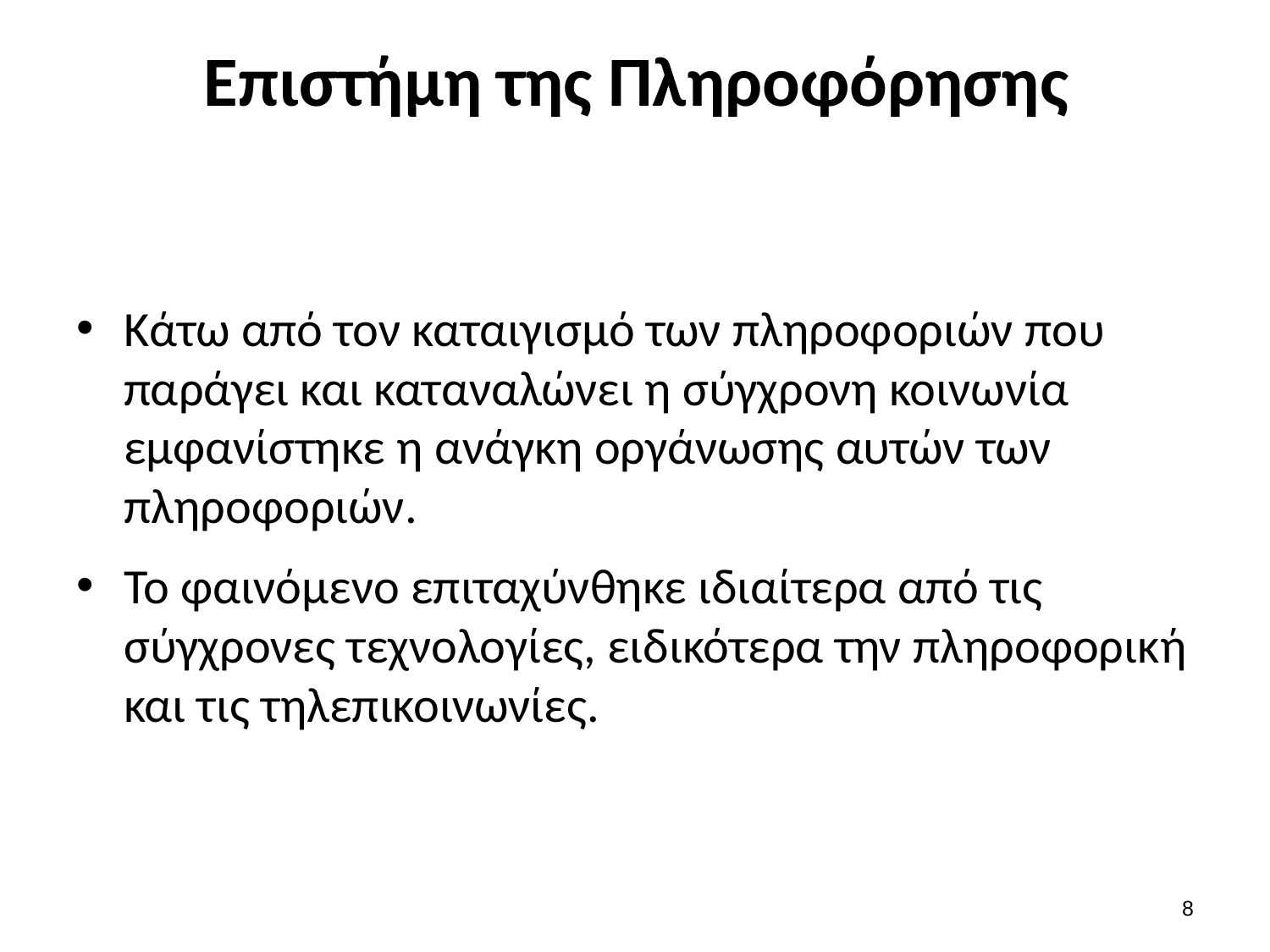

# Επιστήμη της Πληροφόρησης
Κάτω από τον καταιγισμό των πληροφοριών που παράγει και καταναλώνει η σύγχρονη κοινωνία εμφανίστηκε η ανάγκη οργάνωσης αυτών των πληροφοριών.
Το φαινόμενο επιταχύνθηκε ιδιαίτερα από τις σύγχρονες τεχνολογίες, ειδικότερα την πληροφορική και τις τηλεπικοινωνίες.
8